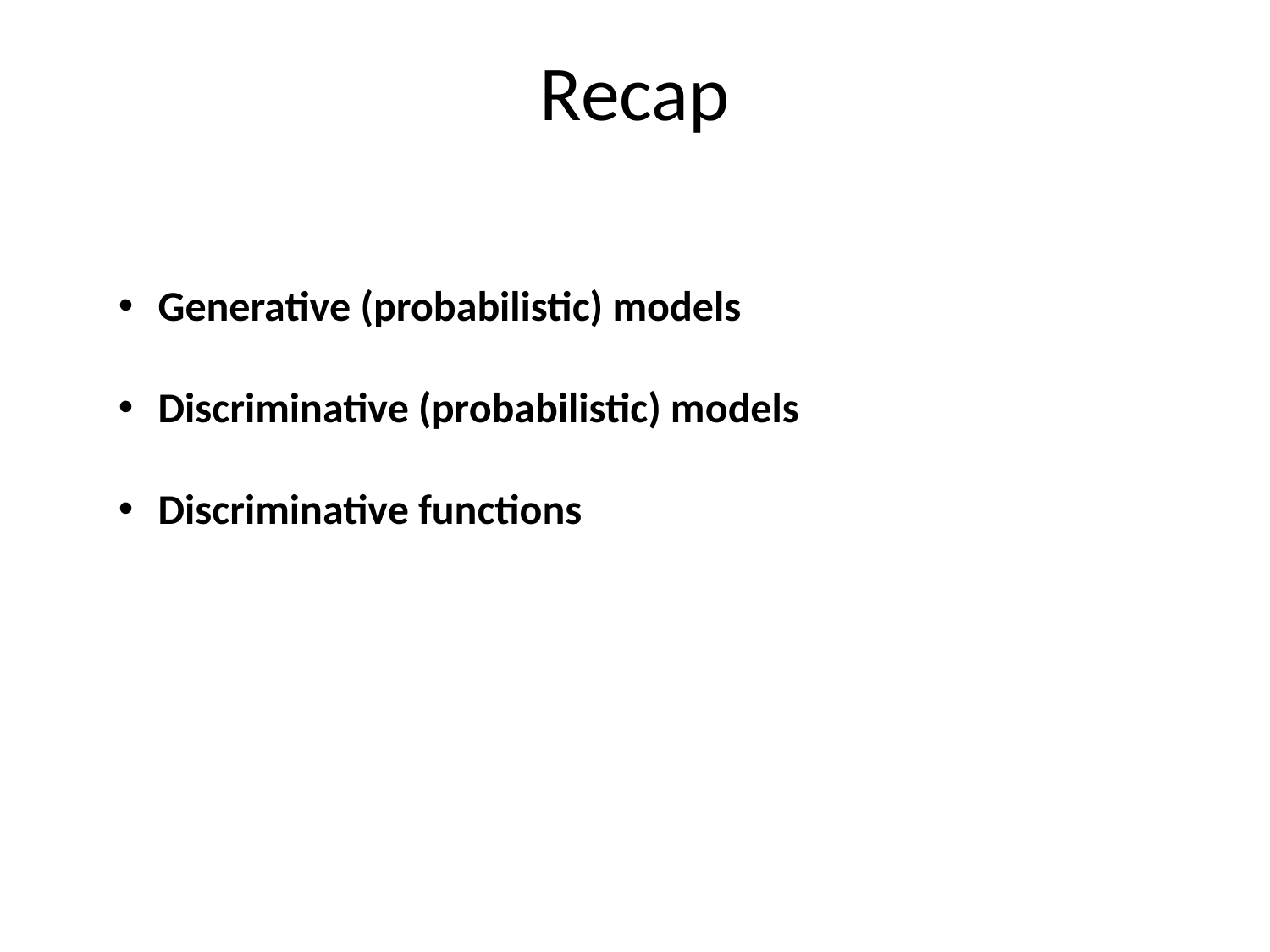

# Recap

Generative (probabilistic) models

Discriminative (probabilistic) models

Discriminative functions